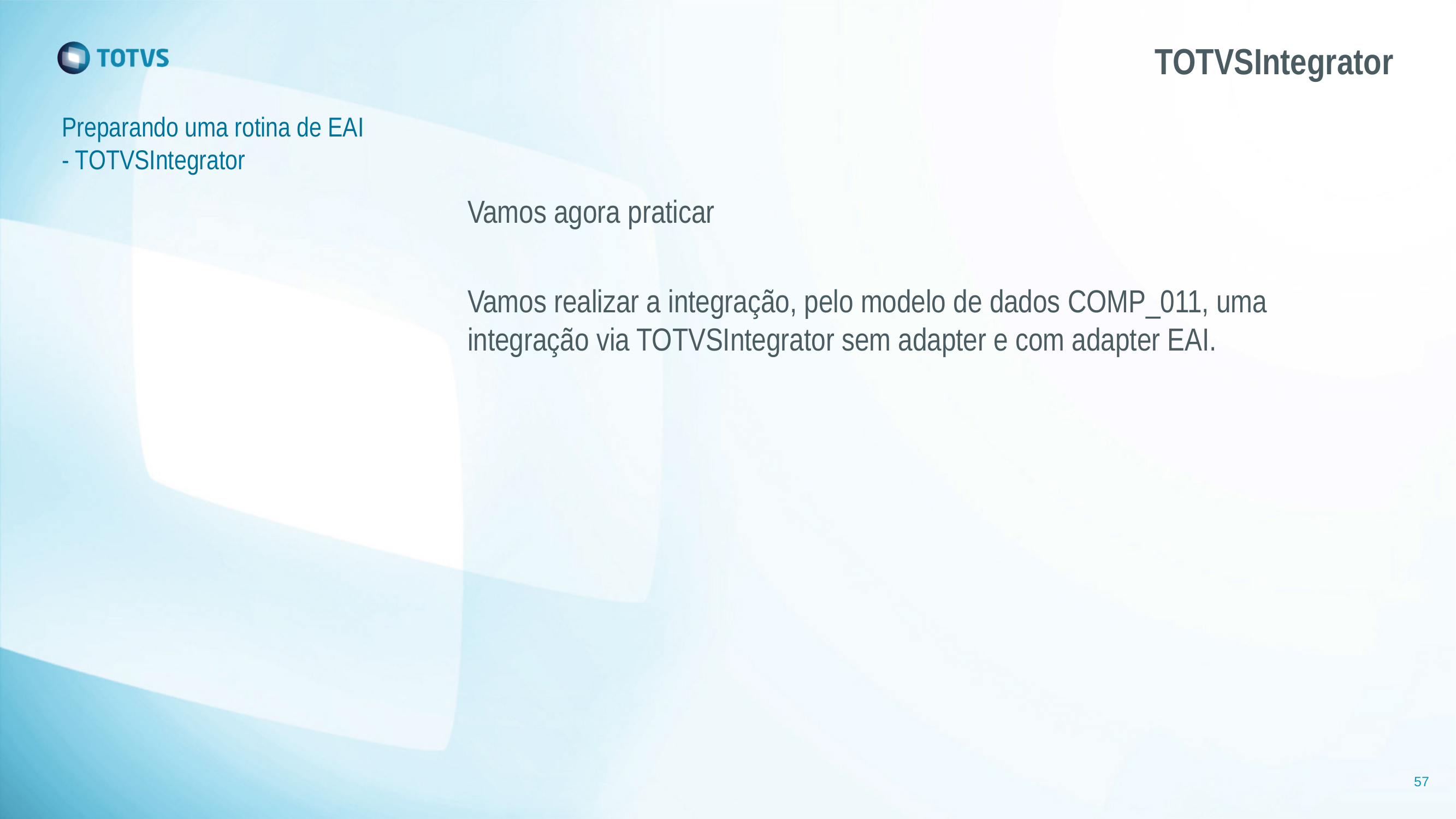

# TOTVSIntegrator
Preparando uma rotina de EAI - TOTVSIntegrator
Vamos agora praticar

Vamos realizar a integração, pelo modelo de dados COMP_011, uma integração via TOTVSIntegrator sem adapter e com adapter EAI.
57